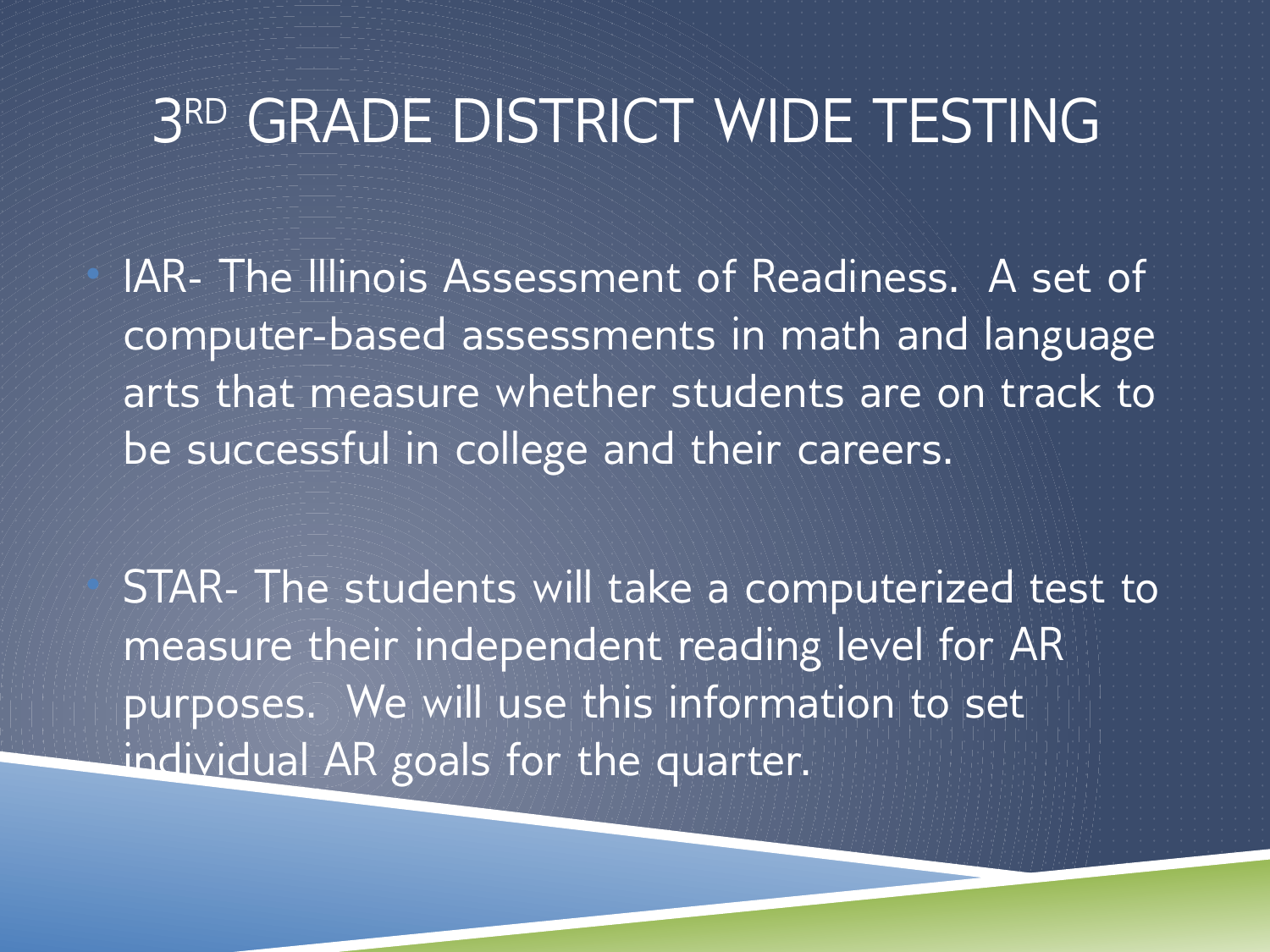

# 3rd Grade District Wide Testing

IAR- The Illinois Assessment of Readiness.  A set of computer-based assessments in math and language arts that measure whether students are on track to be successful in college and their careers.

STAR- The students will take a computerized test to measure their independent reading level for AR purposes.  We will use this information to set individual AR goals for the quarter.